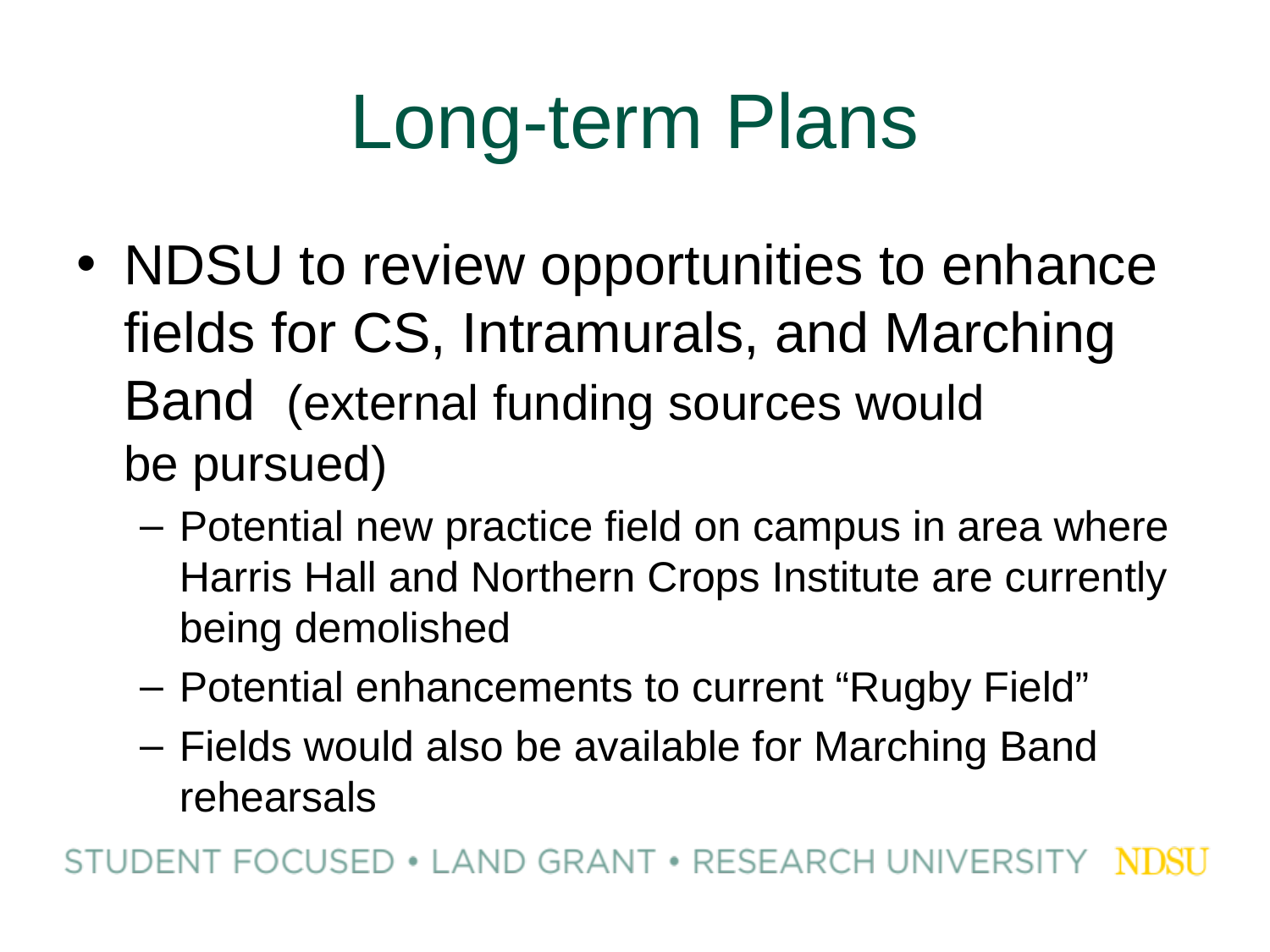

# Long-term Plans
NDSU to review opportunities to enhance fields for CS, Intramurals, and Marching Band  (external funding sources would be pursued)
Potential new practice field on campus in area where Harris Hall and Northern Crops Institute are currently being demolished
Potential enhancements to current “Rugby Field”
Fields would also be available for Marching Band rehearsals